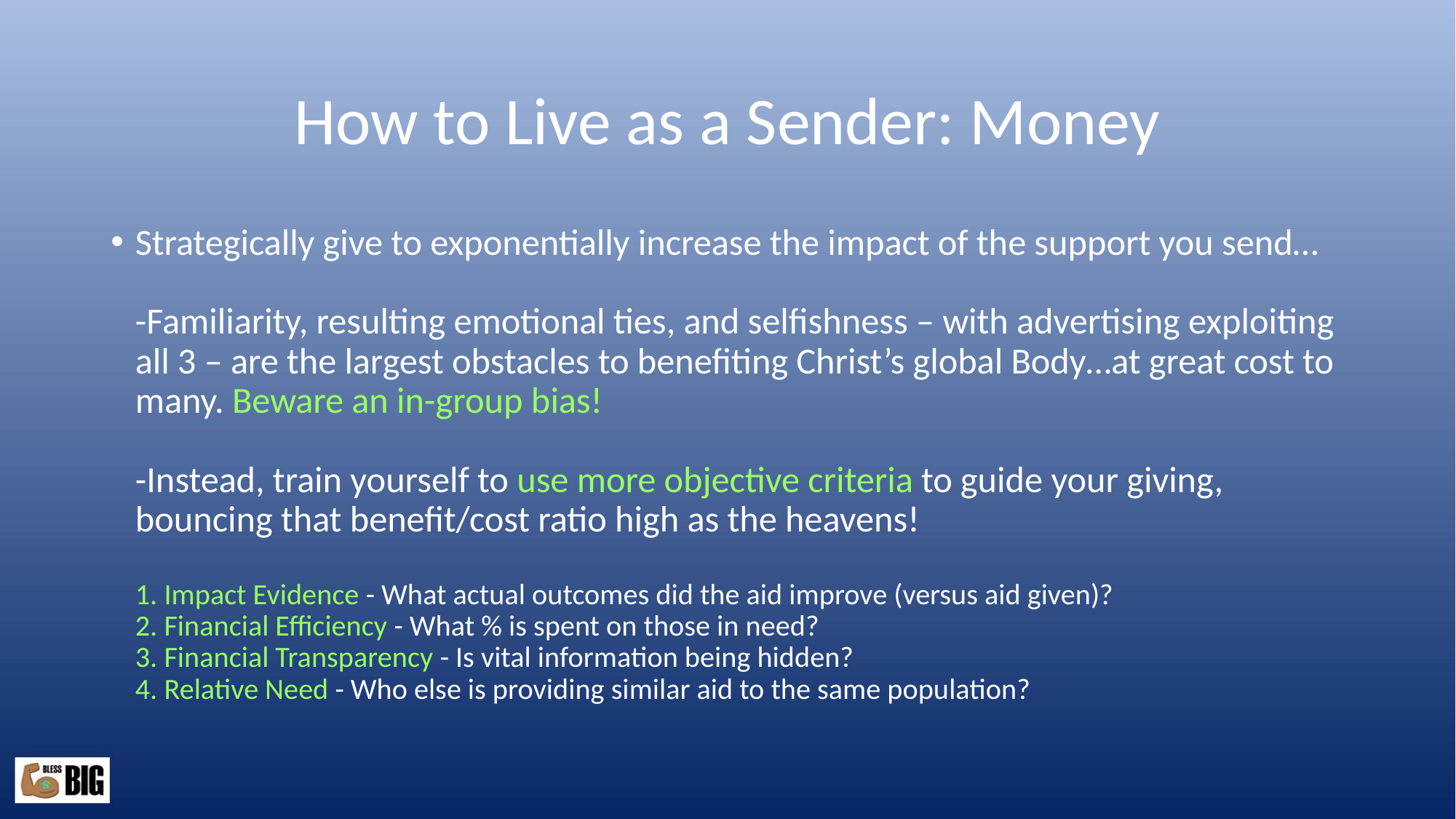

# How to Live as a Sender: Money
Strategically give to exponentially increase the impact of the support you send…
-Familiarity, resulting emotional ties, and selfishness – with advertising exploiting all 3 – are the largest obstacles to benefiting Christ’s global Body…at great cost to many. Beware an in-group bias!
-Instead, train yourself to use more objective criteria to guide your giving, bouncing that benefit/cost ratio high as the heavens!
1. Impact Evidence - What actual outcomes did the aid improve (versus aid given)?
2. Financial Efficiency - What % is spent on those in need?
3. Financial Transparency - Is vital information being hidden?
4. Relative Need - Who else is providing similar aid to the same population?